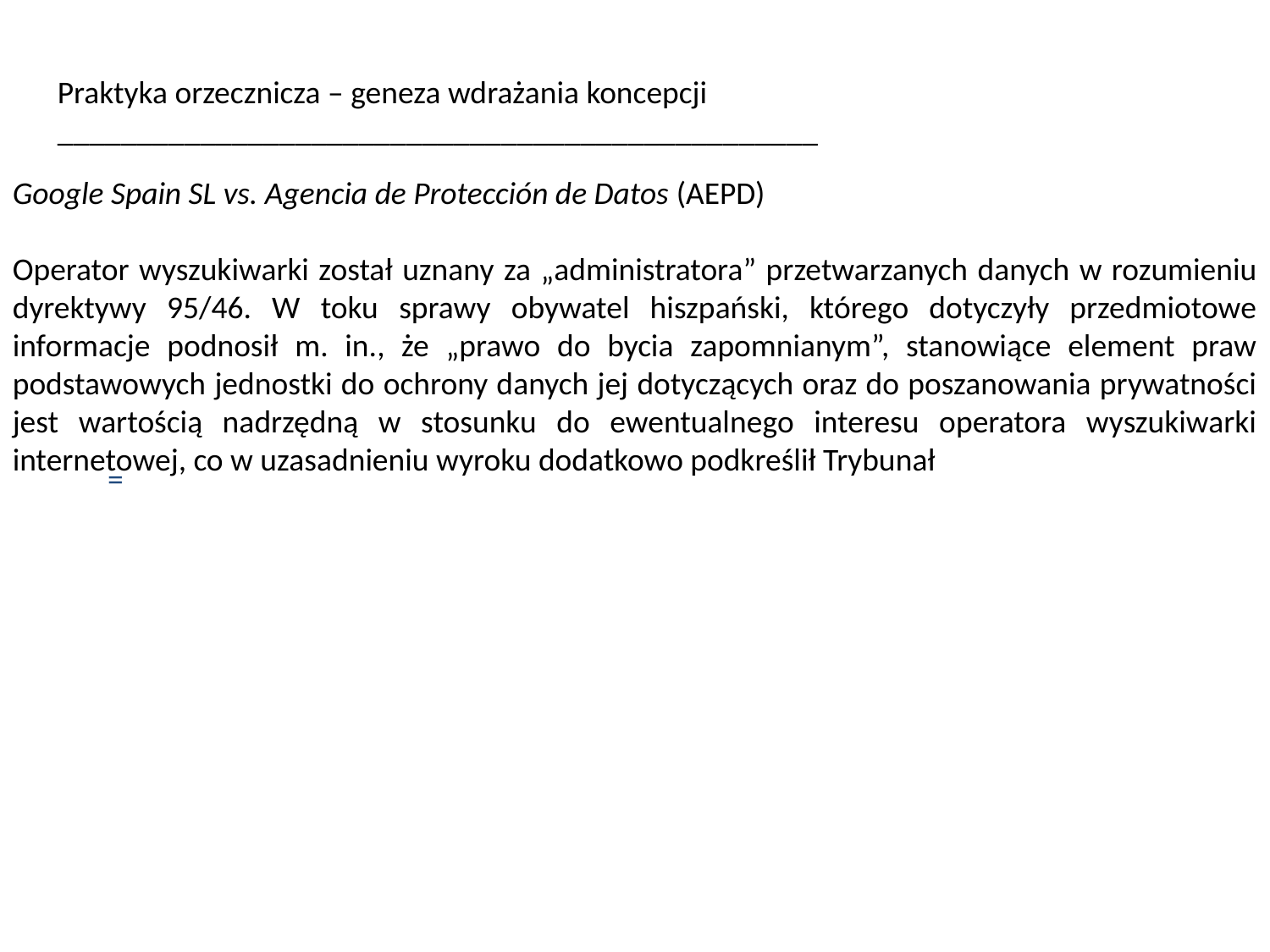

Praktyka orzecznicza – geneza wdrażania koncepcji
________________________________________________
Google Spain SL vs. Agencia de Protección de Datos (AEPD)

Operator wyszukiwarki został uznany za „administratora” przetwarzanych danych w rozumieniu dyrektywy 95/46. W toku sprawy obywatel hiszpański, którego dotyczyły przedmiotowe informacje podnosił m. in., że „prawo do bycia zapomnianym”, stanowiące element praw podstawowych jednostki do ochrony danych jej dotyczących oraz do poszanowania prywatności jest wartością nadrzędną w stosunku do ewentualnego interesu operatora wyszukiwarki internetowej, co w uzasadnieniu wyroku dodatkowo podkreślił Trybunał
# =